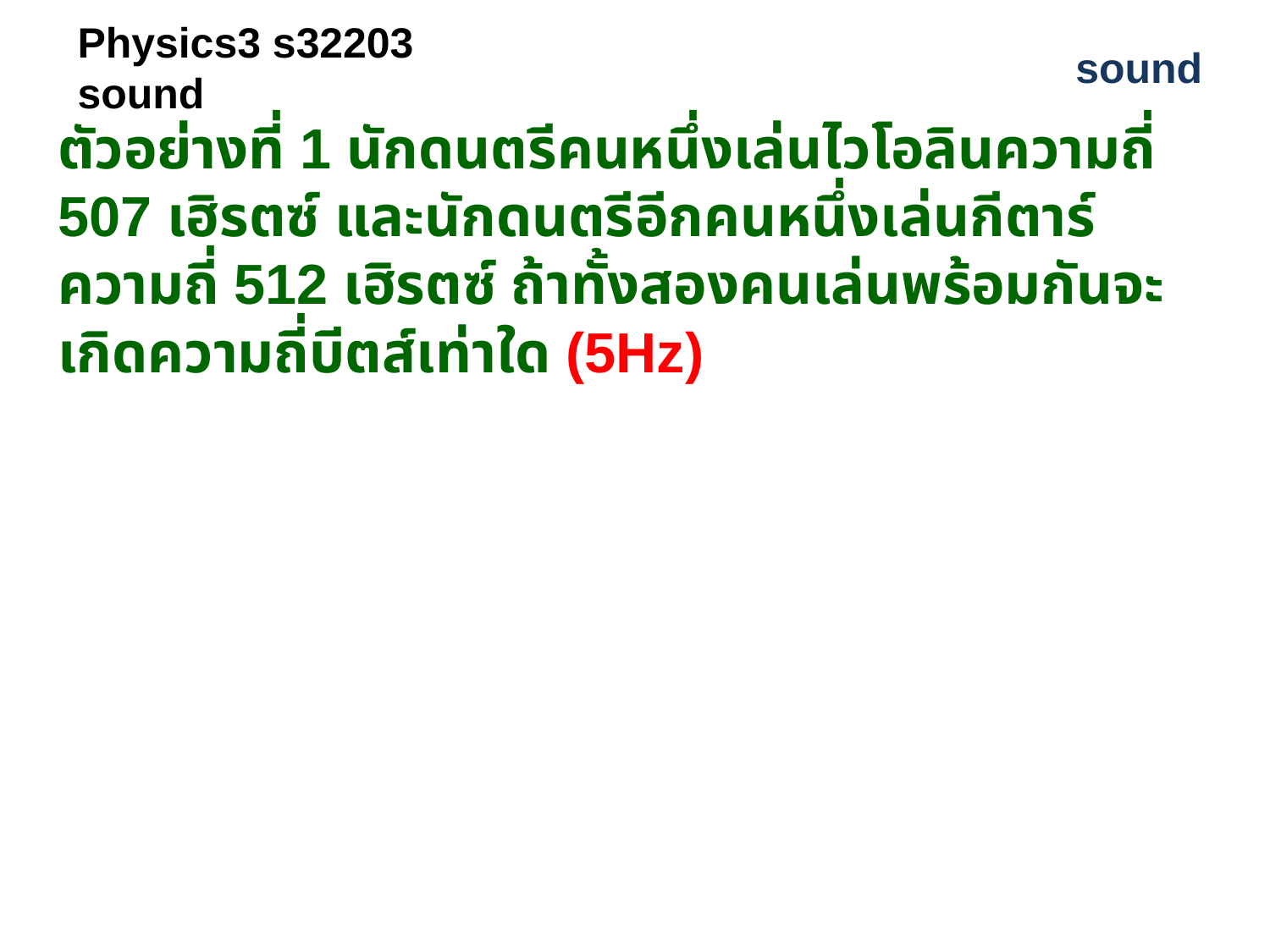

# Physics3 s32203 sound
sound
ตัวอย่างที่ 1 นักดนตรีคนหนึ่งเล่นไวโอลินความถี่ 507 เฮิรตซ์ และนักดนตรีอีกคนหนึ่งเล่นกีตาร์ความถี่ 512 เฮิรตซ์ ถ้าทั้งสองคนเล่นพร้อมกันจะเกิดความถี่บีตส์เท่าใด (5Hz)